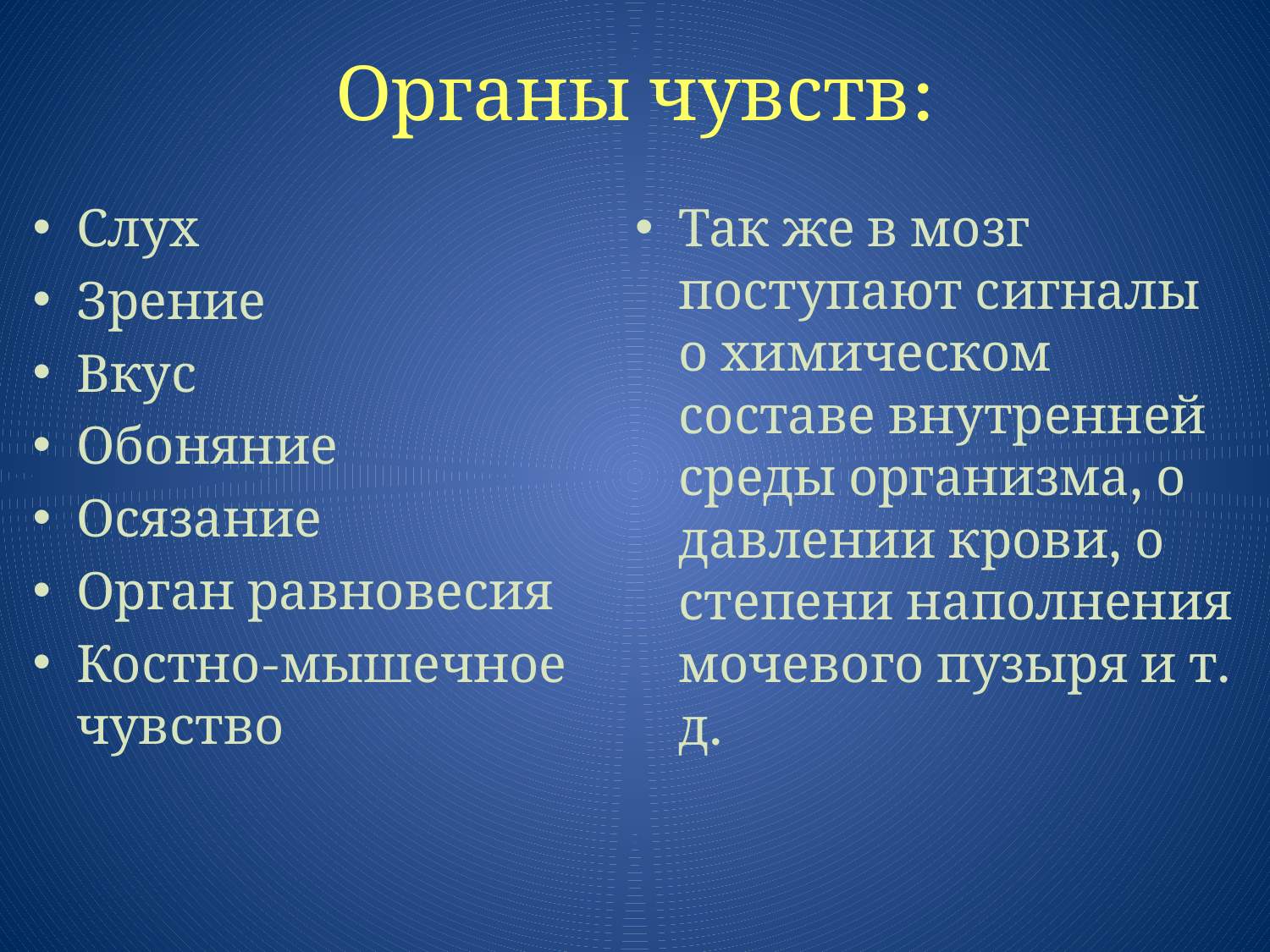

# Органы чувств:
Слух
Зрение
Вкус
Обоняние
Осязание
Орган равновесия
Костно-мышечное чувство
Так же в мозг поступают сигналы о химическом составе внутренней среды организма, о давлении крови, о степени наполнения мочевого пузыря и т. д.